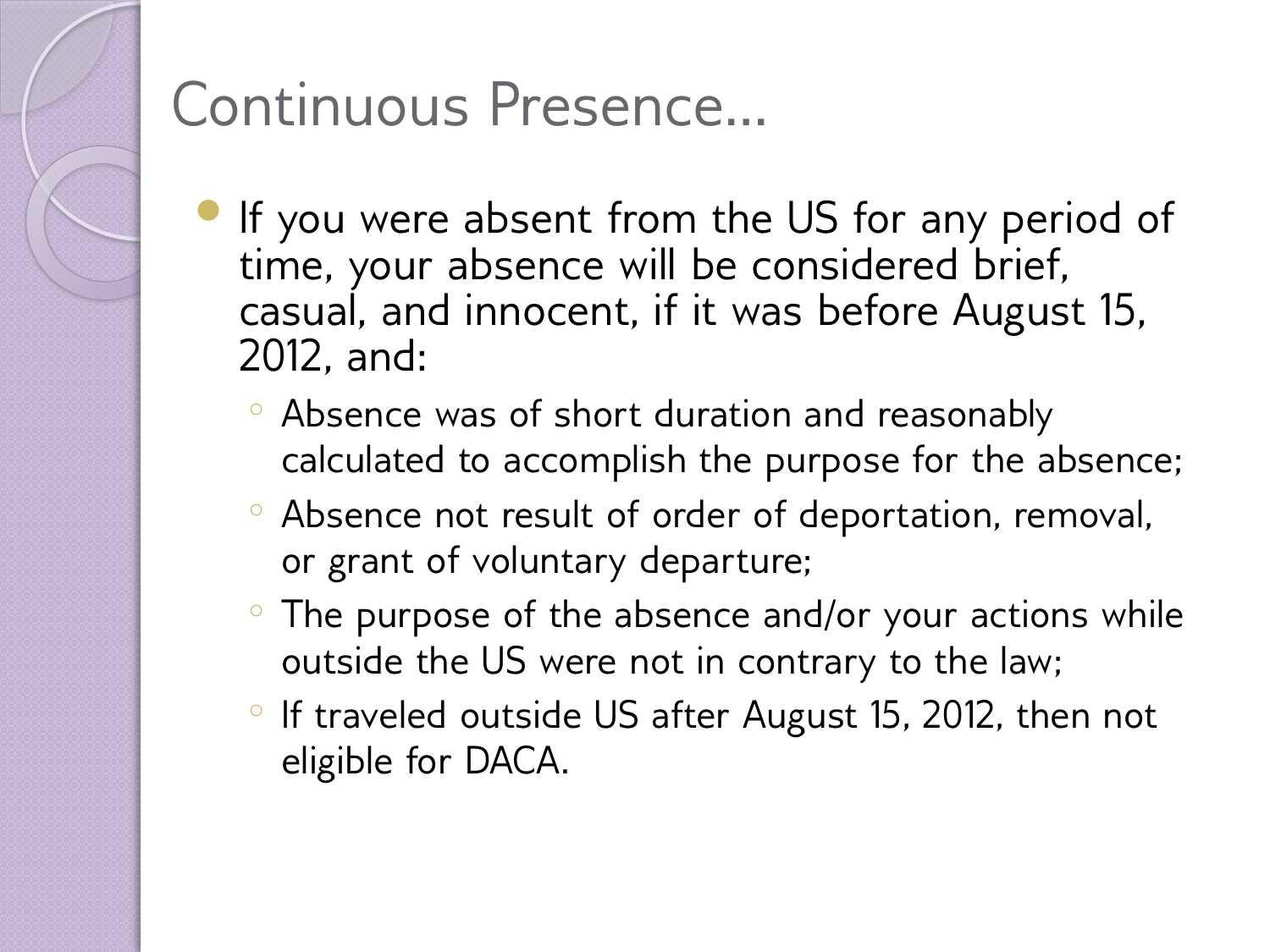

# Continuous Presence…
If you were absent from the US for any period of time, your absence will be considered brief, casual, and innocent, if it was before August 15, 2012, and:
Absence was of short duration and reasonably calculated to accomplish the purpose for the absence;
Absence not result of order of deportation, removal, or grant of voluntary departure;
The purpose of the absence and/or your actions while outside the US were not in contrary to the law;
If traveled outside US after August 15, 2012, then not eligible for DACA.